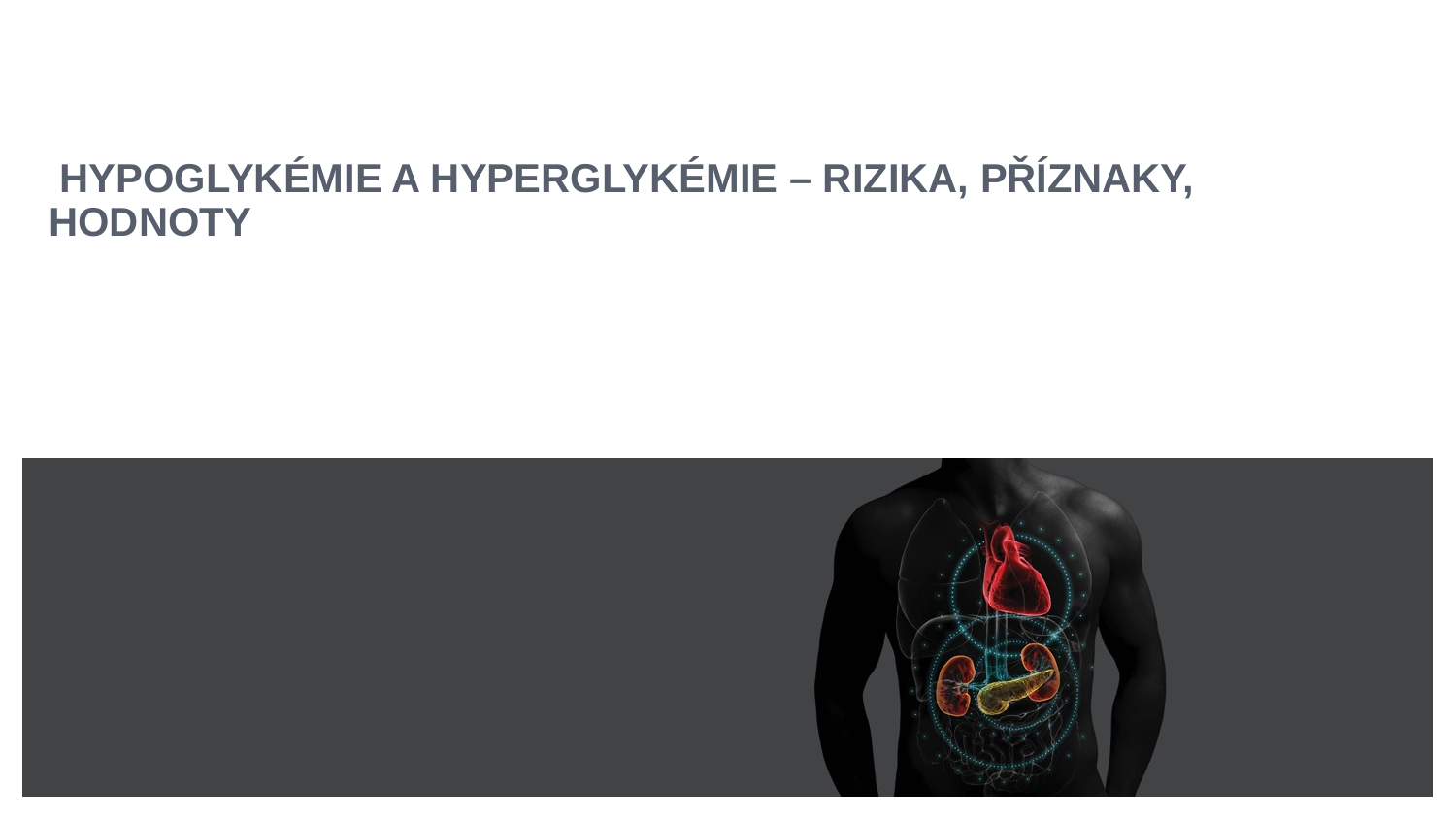

# Hypoglykémie a hyperglykémie – rizika, příznaky, hodnoty